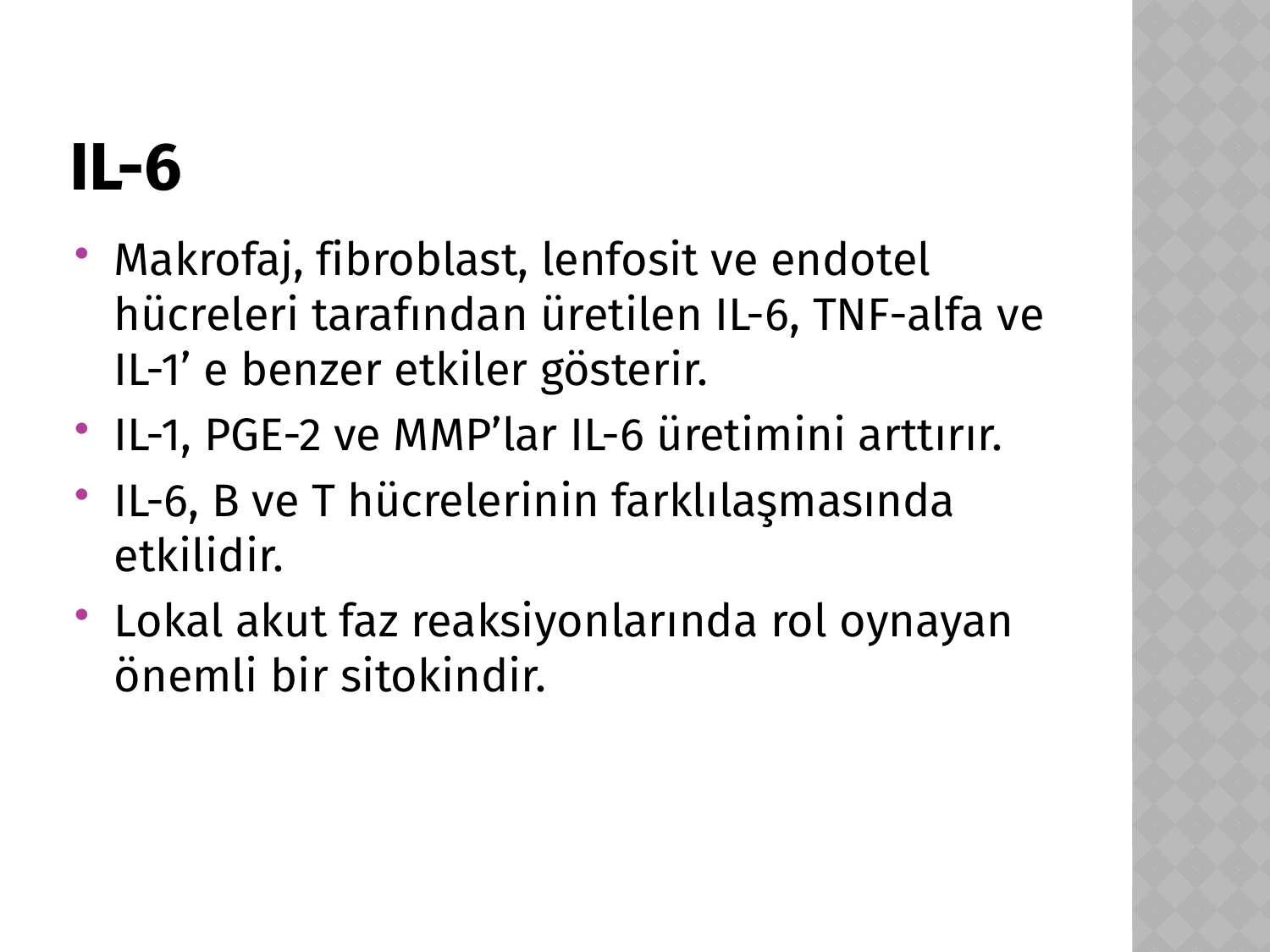

# IL-6
Makrofaj, fibroblast, lenfosit ve endotel hücreleri tarafından üretilen IL-6, TNF-alfa ve IL-1’ e benzer etkiler gösterir.
IL-1, PGE-2 ve MMP’lar IL-6 üretimini arttırır.
IL-6, B ve T hücrelerinin farklılaşmasında etkilidir.
Lokal akut faz reaksiyonlarında rol oynayan önemli bir sitokindir.